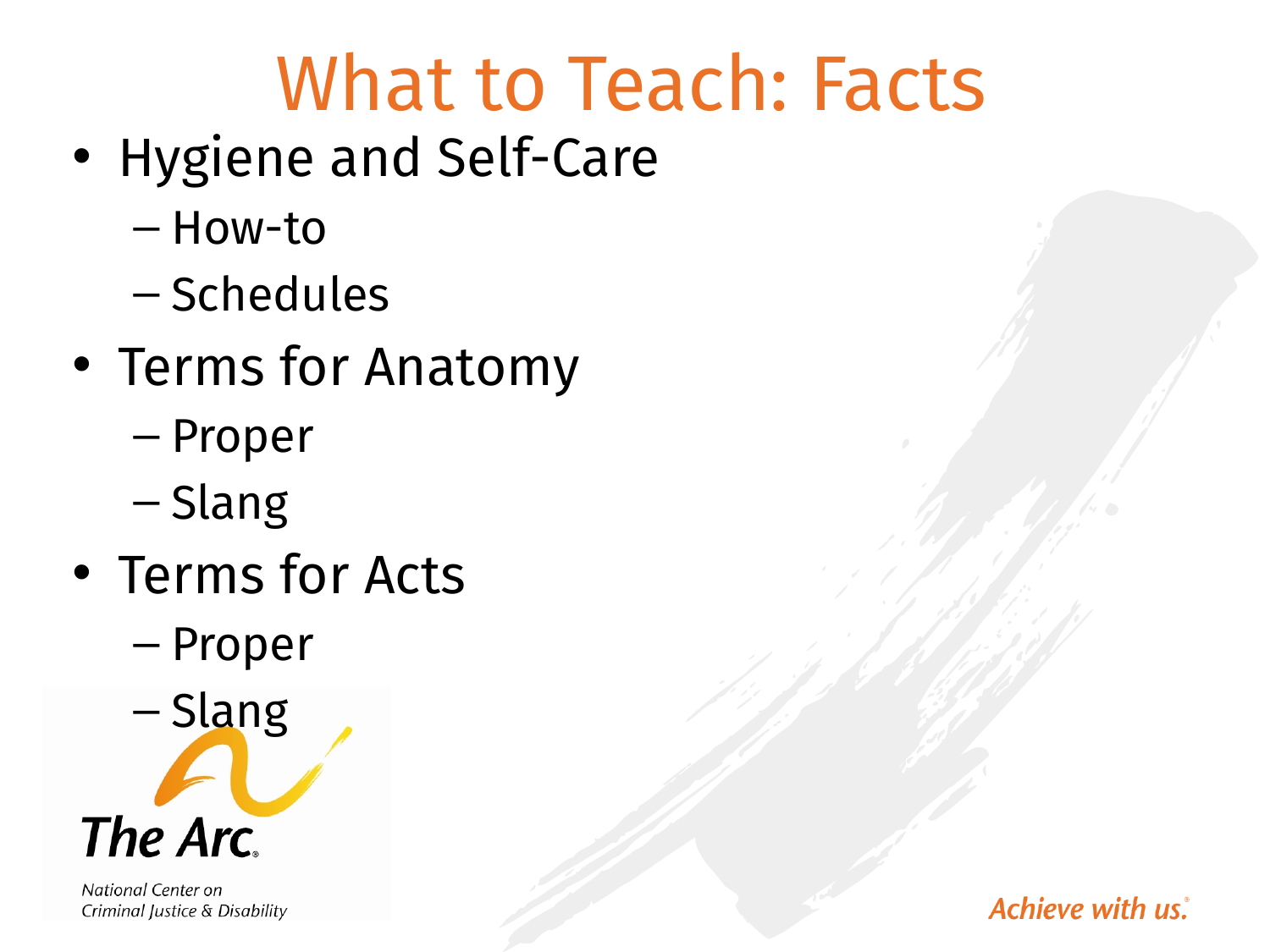

# What to Teach: Facts
Hygiene and Self-Care
How-to
Schedules
Terms for Anatomy
Proper
Slang
Terms for Acts
Proper
Slang